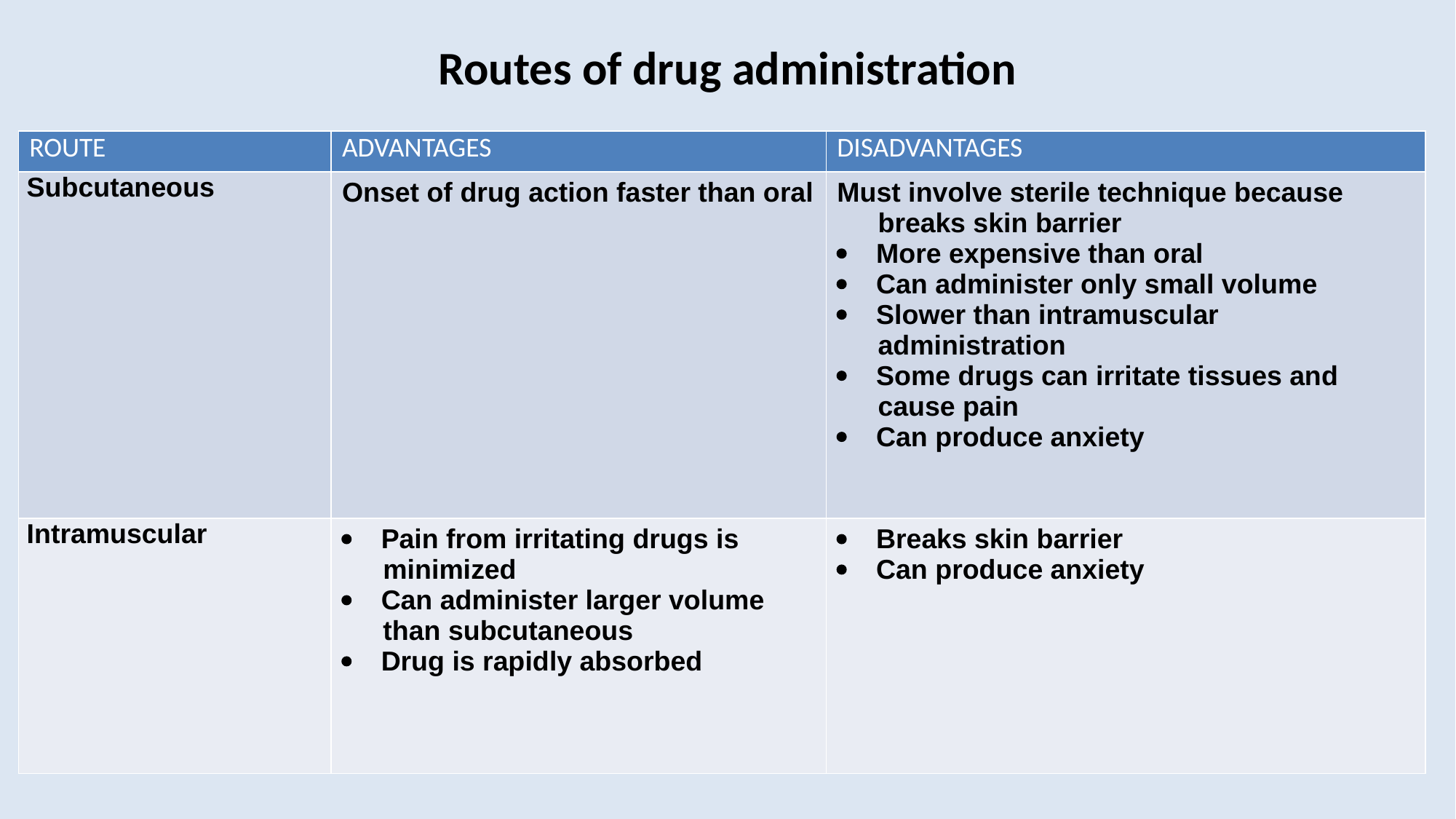

# Routes of drug administration
| ROUTE | ADVANTAGES | DISADVANTAGES |
| --- | --- | --- |
| Subcutaneous | Onset of drug action faster than oral | Must involve sterile technique because breaks skin barrier •         More expensive than oral •         Can administer only small volume •         Slower than intramuscular administration •         Some drugs can irritate tissues and cause pain •         Can produce anxiety |
| Intramuscular | •         Pain from irritating drugs is minimized •         Can administer larger volume than subcutaneous •         Drug is rapidly absorbed | •         Breaks skin barrier •         Can produce anxiety |